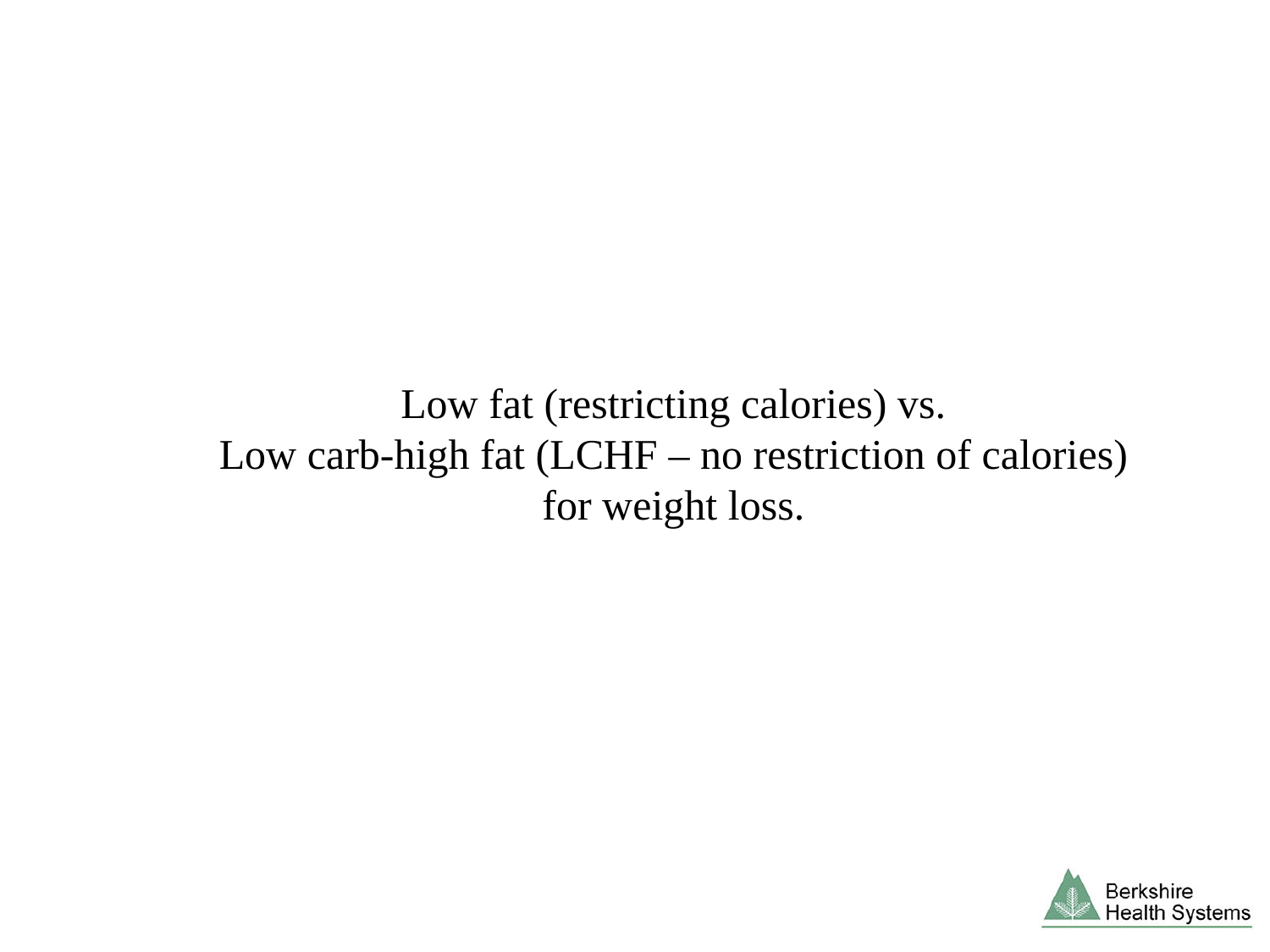

Low fat (restricting calories) vs.
 Low carb-high fat (LCHF – no restriction of calories)
for weight loss.